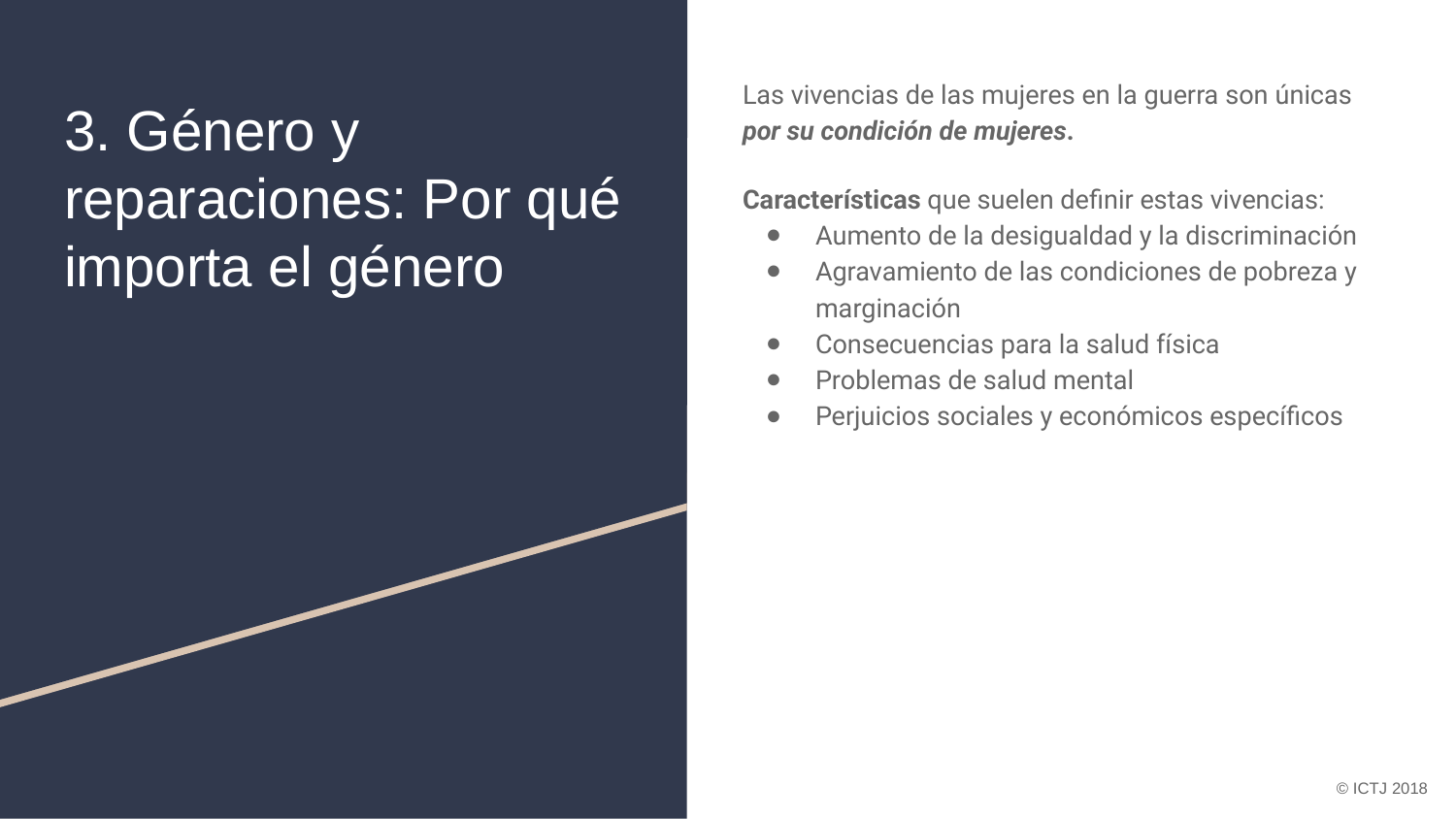

Las vivencias de las mujeres en la guerra son únicas por su condición de mujeres.
Características que suelen definir estas vivencias:
Aumento de la desigualdad y la discriminación
Agravamiento de las condiciones de pobreza y marginación
Consecuencias para la salud física
Problemas de salud mental
Perjuicios sociales y económicos específicos
# 3. Género y reparaciones: Por qué importa el género

© ICTJ 2018